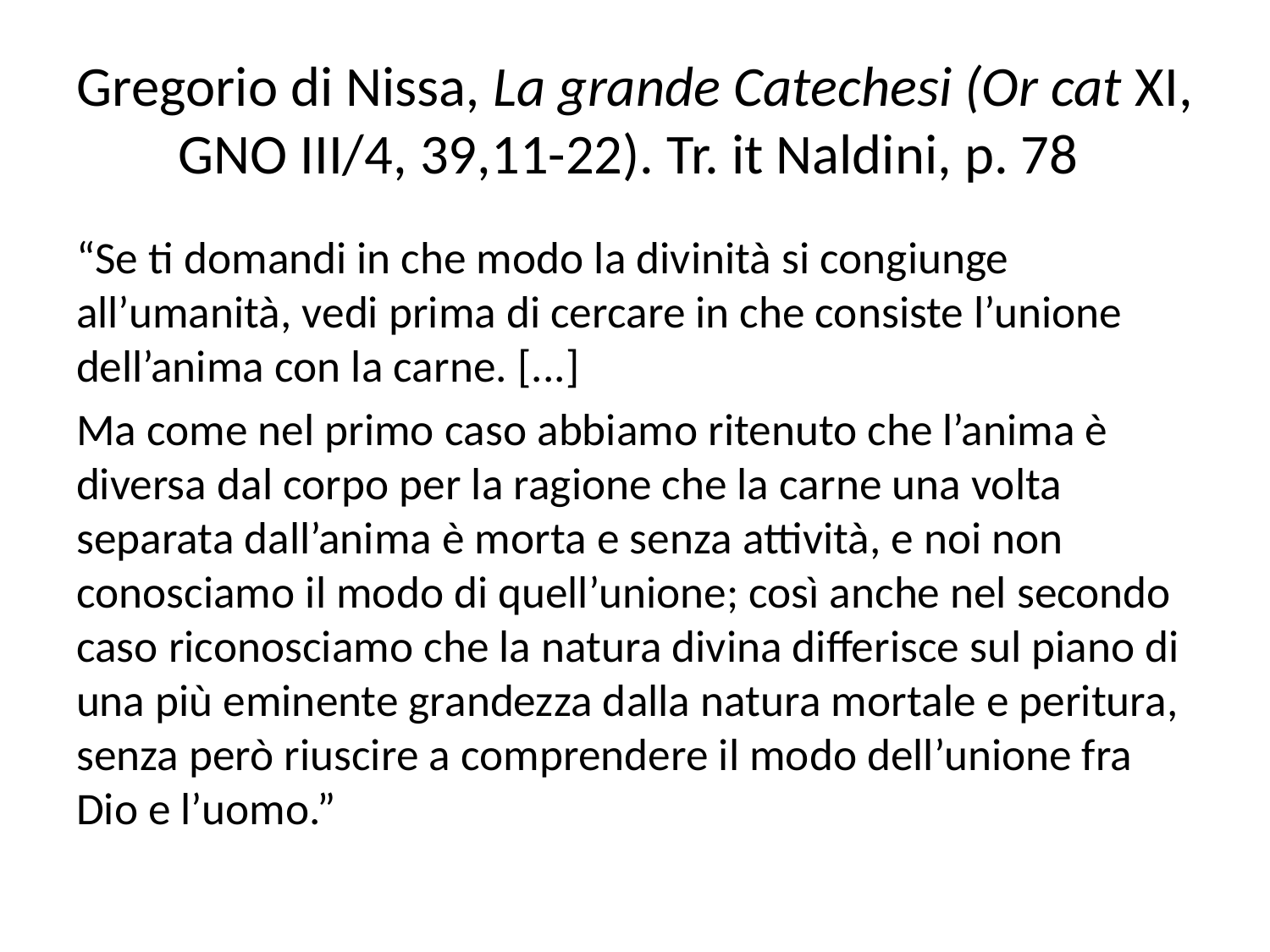

# Gregorio di Nissa, La grande Catechesi (Or cat XI, GNO III/4, 39,11-22). Tr. it Naldini, p. 78
“Se ti domandi in che modo la divinità si congiunge all’umanità, vedi prima di cercare in che consiste l’unione dell’anima con la carne. [...]
Ma come nel primo caso abbiamo ritenuto che l’anima è diversa dal corpo per la ragione che la carne una volta separata dall’anima è morta e senza attività, e noi non conosciamo il modo di quell’unione; così anche nel secondo caso riconosciamo che la natura divina differisce sul piano di una più eminente grandezza dalla natura mortale e peritura, senza però riuscire a comprendere il modo dell’unione fra Dio e l’uomo.”